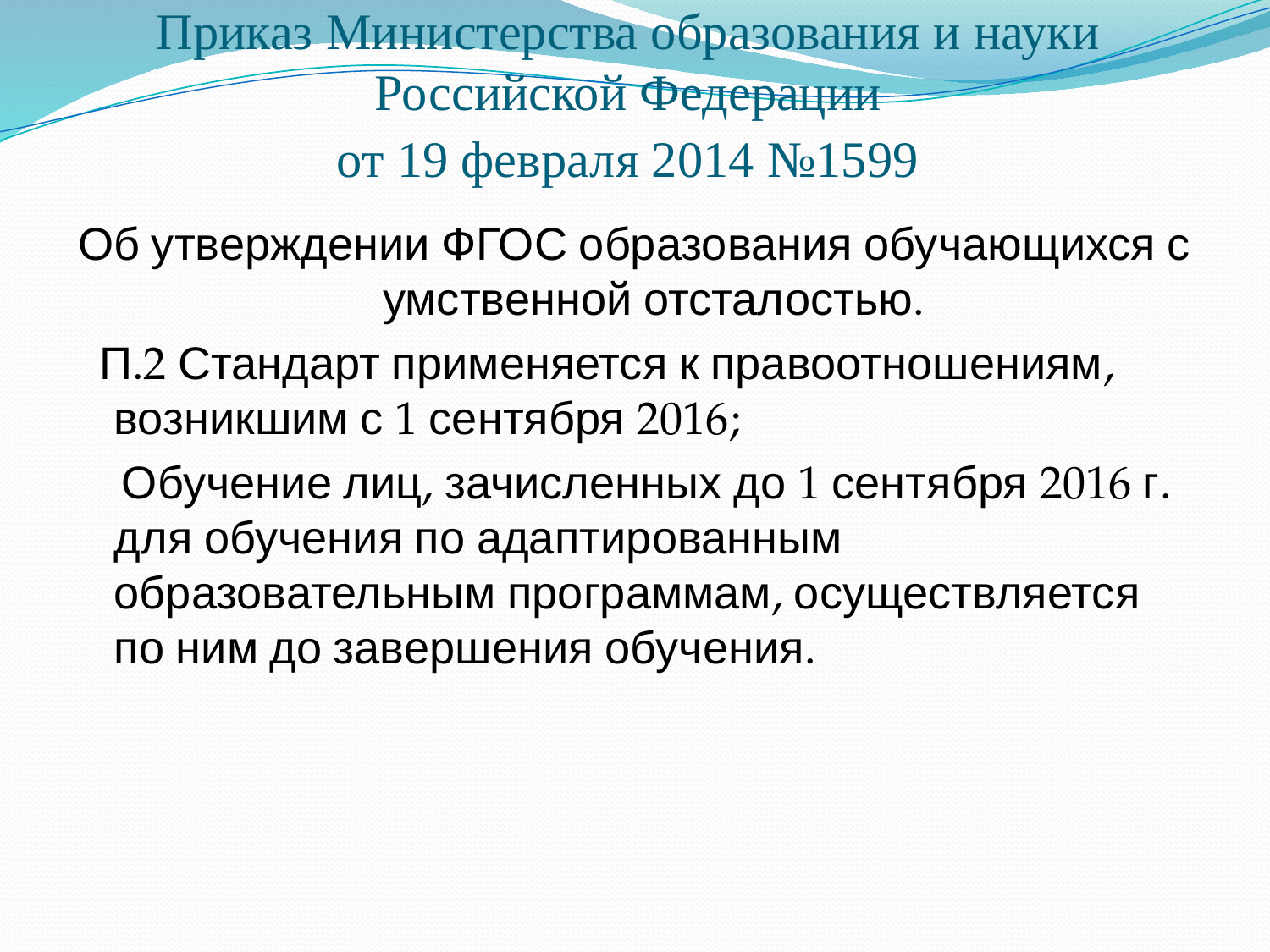

# Приказ Министерства образования и науки Российской Федерации от 19 февраля 2014 №1599
Об утверждении ФГОС образования обучающихся с умственной отсталостью.
  П.2 Стандарт применяется к правоотношениям, возникшим с 1 сентября 2016;
    Обучение лиц, зачисленных до 1 сентября 2016 г. для обучения по адаптированным образовательным программам, осуществляется по ним до завершения обучения.